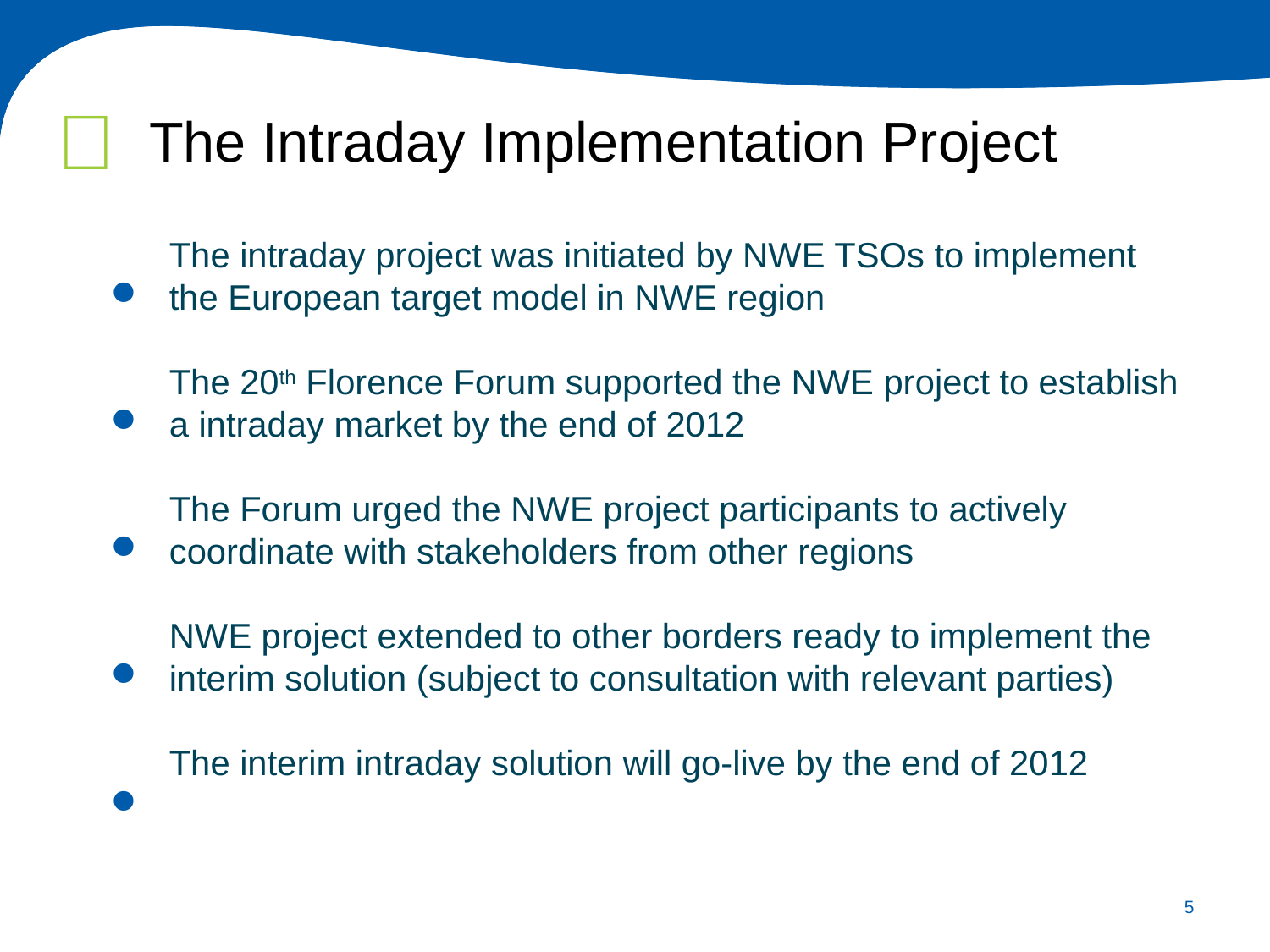

# The Intraday Implementation Project
The intraday project was initiated by NWE TSOs to implement the European target model in NWE region

The 20th Florence Forum supported the NWE project to establish a intraday market by the end of 2012

The Forum urged the NWE project participants to actively coordinate with stakeholders from other regions

NWE project extended to other borders ready to implement the interim solution (subject to consultation with relevant parties)

The interim intraday solution will go-live by the end of 2012